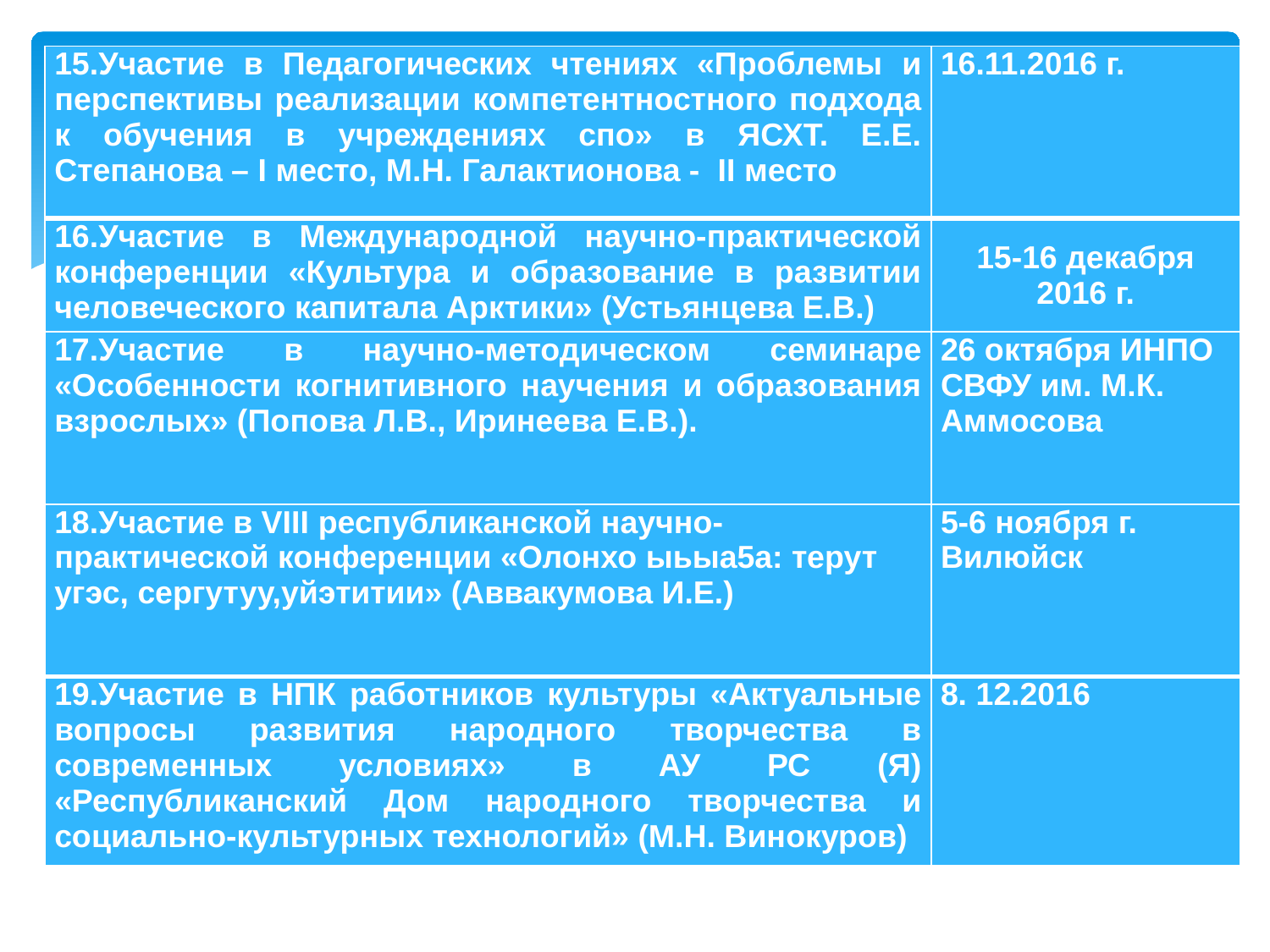

| 15.Участие в Педагогических чтениях «Проблемы и перспективы реализации компетентностного подхода к обучения в учреждениях спо» в ЯСХТ. Е.Е. Степанова – I место, М.Н. Галактионова - II место | 16.11.2016 г. |
| --- | --- |
| 16.Участие в Международной научно-практической конференции «Культура и образование в развитии человеческого капитала Арктики» (Устьянцева Е.В.) | 15-16 декабря 2016 г. |
| 17.Участие в научно-методическом семинаре «Особенности когнитивного научения и образования взрослых» (Попова Л.В., Иринеева Е.В.). | 26 октября ИНПО СВФУ им. М.К. Аммосова |
| 18.Участие в VIII республиканской научно-практической конференции «Олонхо ыьыа5а: терут угэс, сергутуу,уйэтитии» (Аввакумова И.Е.) | 5-6 ноября г. Вилюйск |
| 19.Участие в НПК работников культуры «Актуальные вопросы развития народного творчества в современных условиях» в АУ РС (Я) «Республиканский Дом народного творчества и социально-культурных технологий» (М.Н. Винокуров) | 8. 12.2016 |